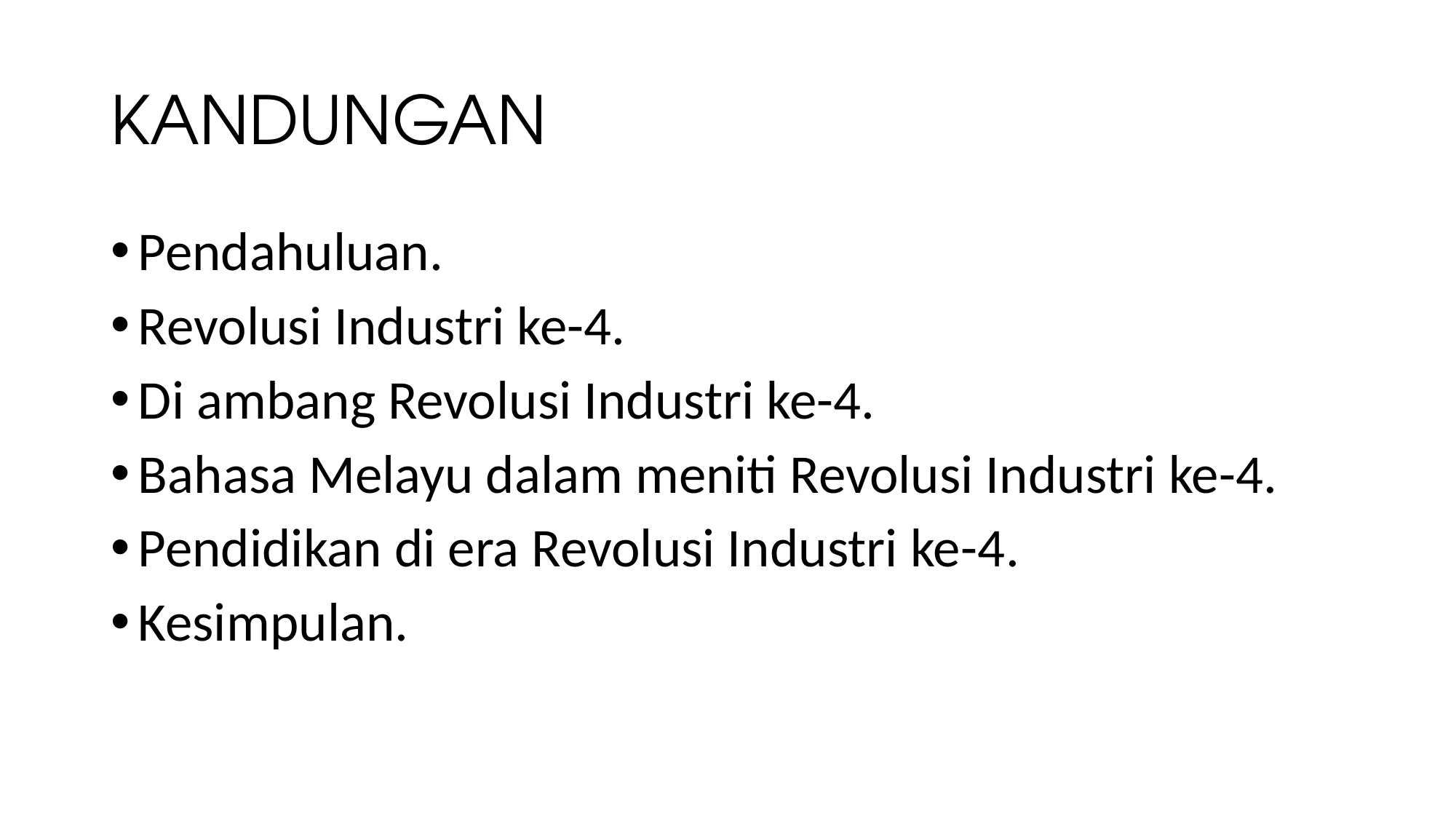

# KANDUNGAN
Pendahuluan.
Revolusi Industri ke-4.
Di ambang Revolusi Industri ke-4.
Bahasa Melayu dalam meniti Revolusi Industri ke-4.
Pendidikan di era Revolusi Industri ke-4.
Kesimpulan.